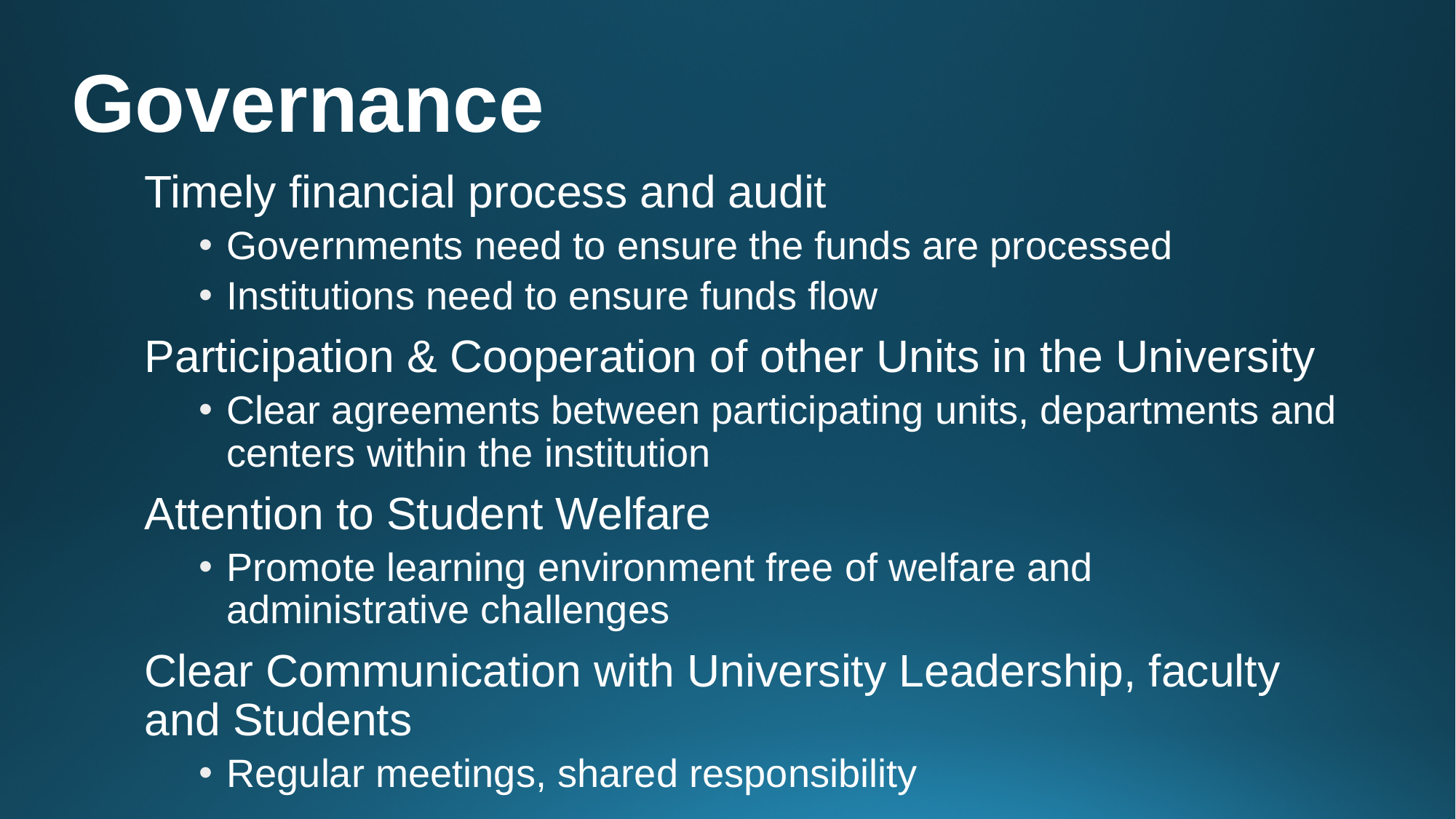

# Governance
Timely financial process and audit
Governments need to ensure the funds are processed
Institutions need to ensure funds flow
Participation & Cooperation of other Units in the University
Clear agreements between participating units, departments and centers within the institution
Attention to Student Welfare
Promote learning environment free of welfare and administrative challenges
Clear Communication with University Leadership, faculty and Students
Regular meetings, shared responsibility